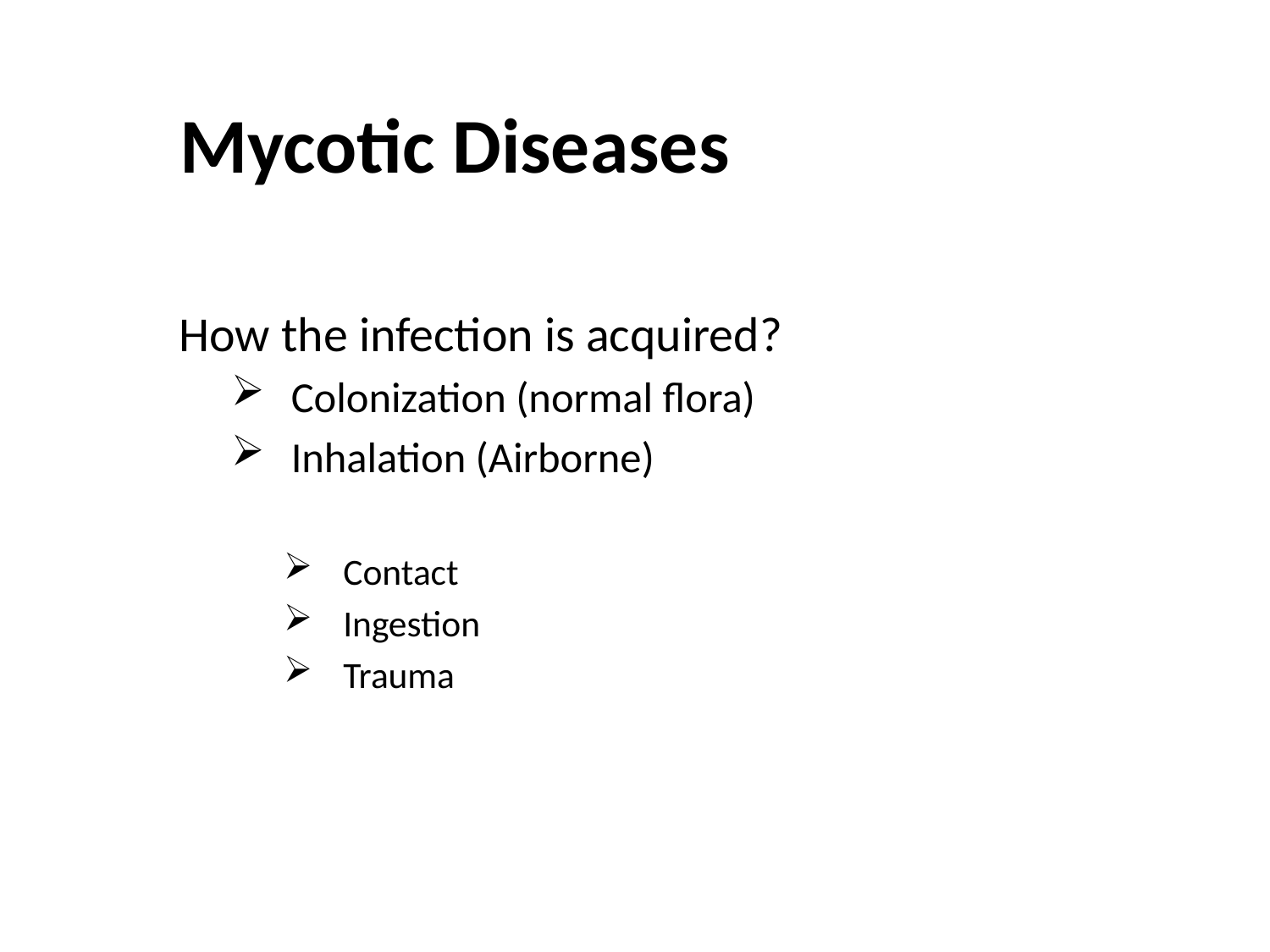

Mycotic Diseases
How the infection is acquired?
Colonization (normal flora)
Inhalation (Airborne)

Contact
Ingestion
Trauma